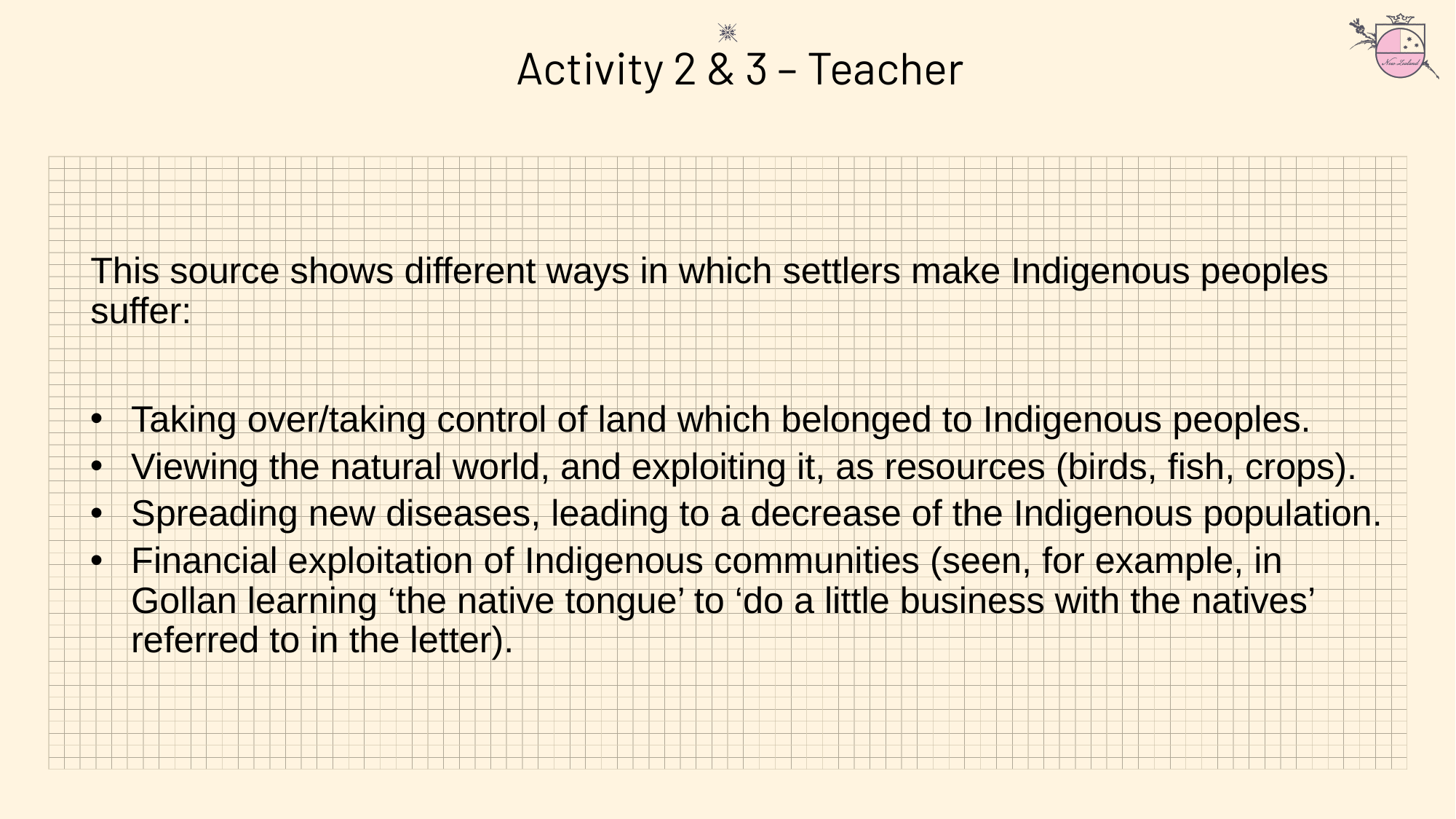

Activity 2 & 3 – Teacher
This source shows different ways in which settlers make Indigenous peoples suffer:

Taking over/taking control of land which belonged to Indigenous peoples.
Viewing the natural world, and exploiting it, as resources (birds, fish, crops).
Spreading new diseases, leading to a decrease of the Indigenous population.
Financial exploitation of Indigenous communities (seen, for example, in Gollan learning ‘the native tongue’ to ‘do a little business with the natives’ referred to in the letter).